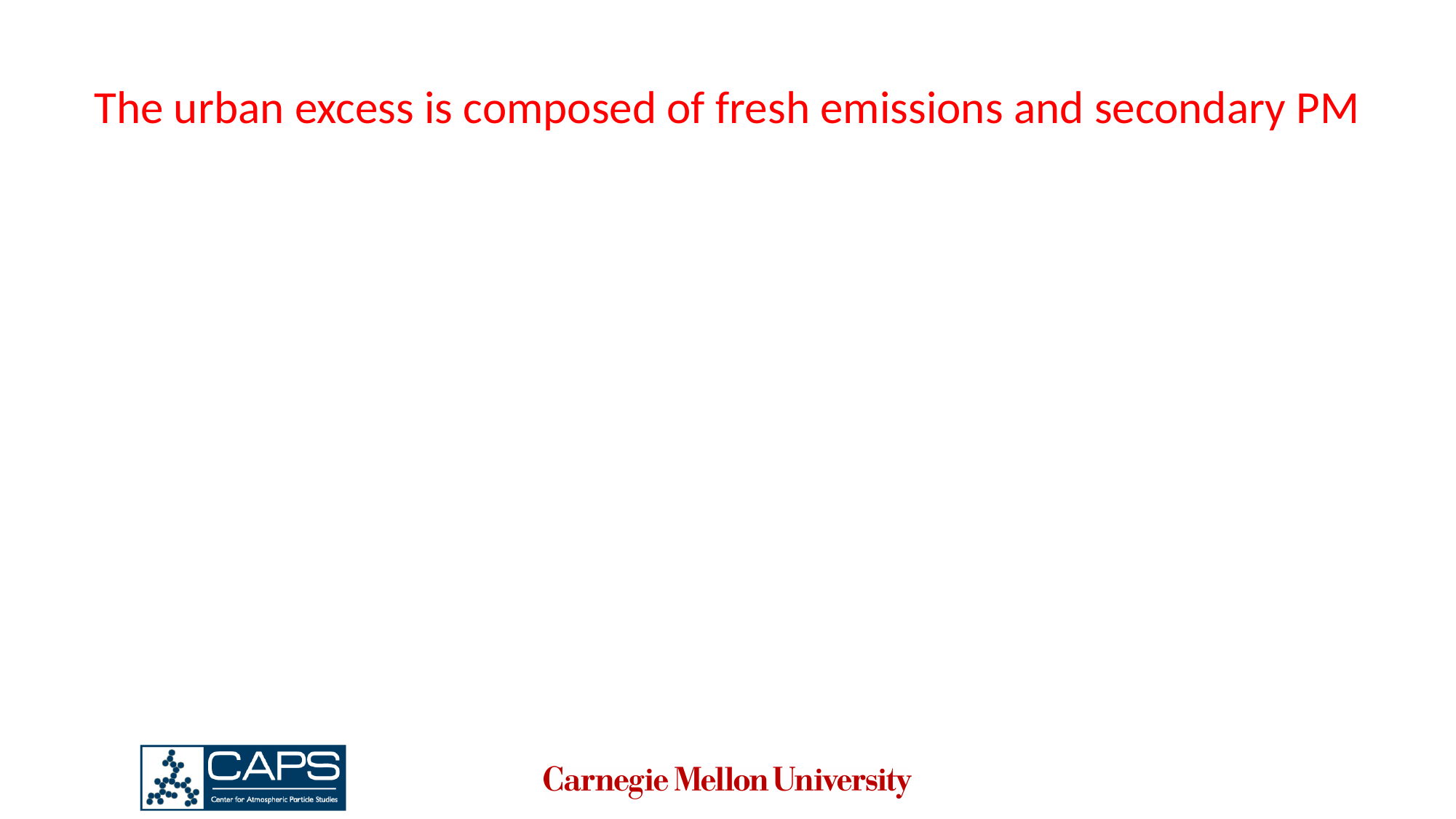

# The urban excess is composed of fresh emissions and secondary PM